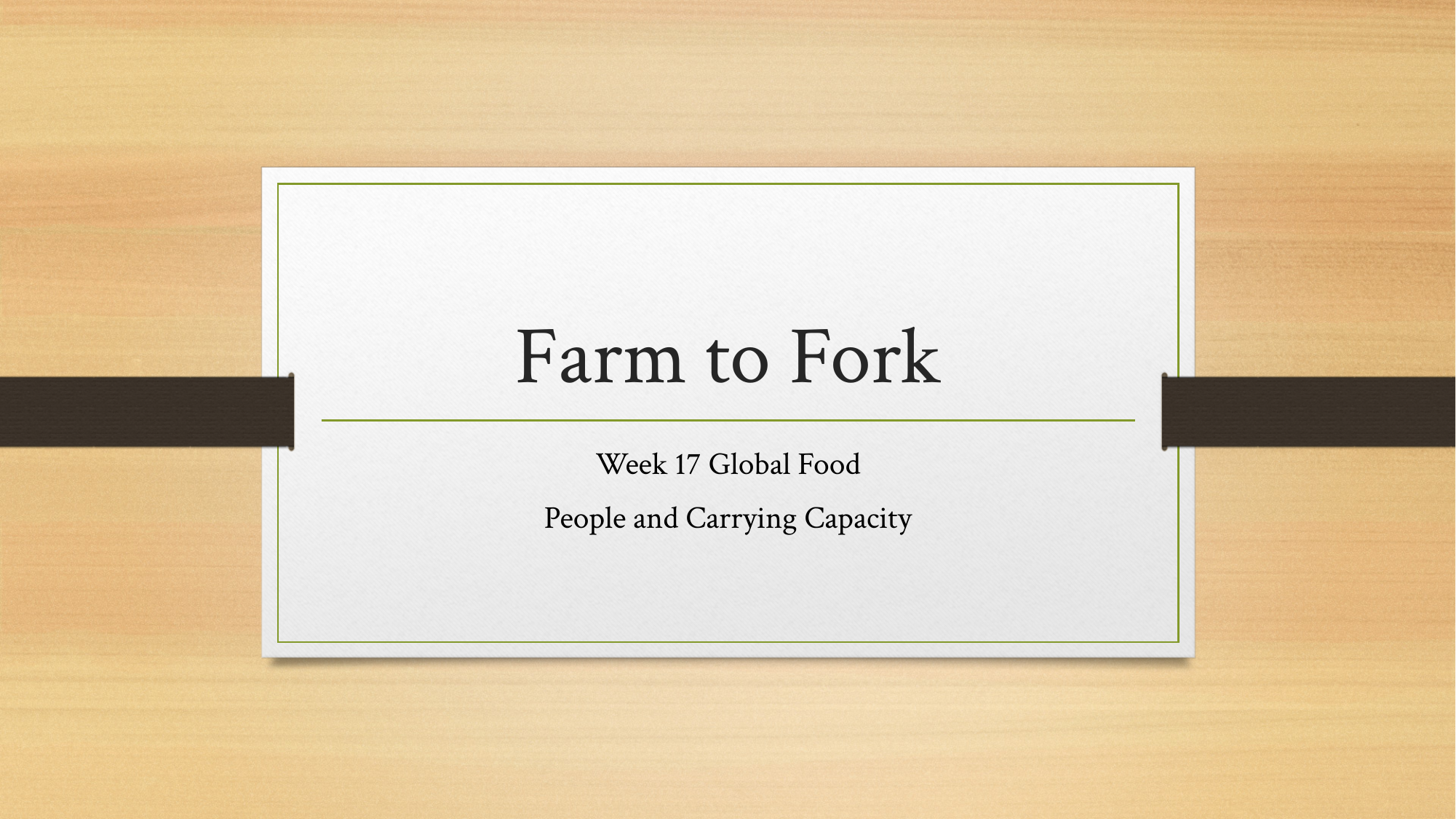

# Farm to Fork
Week 17 Global Food
People and Carrying Capacity